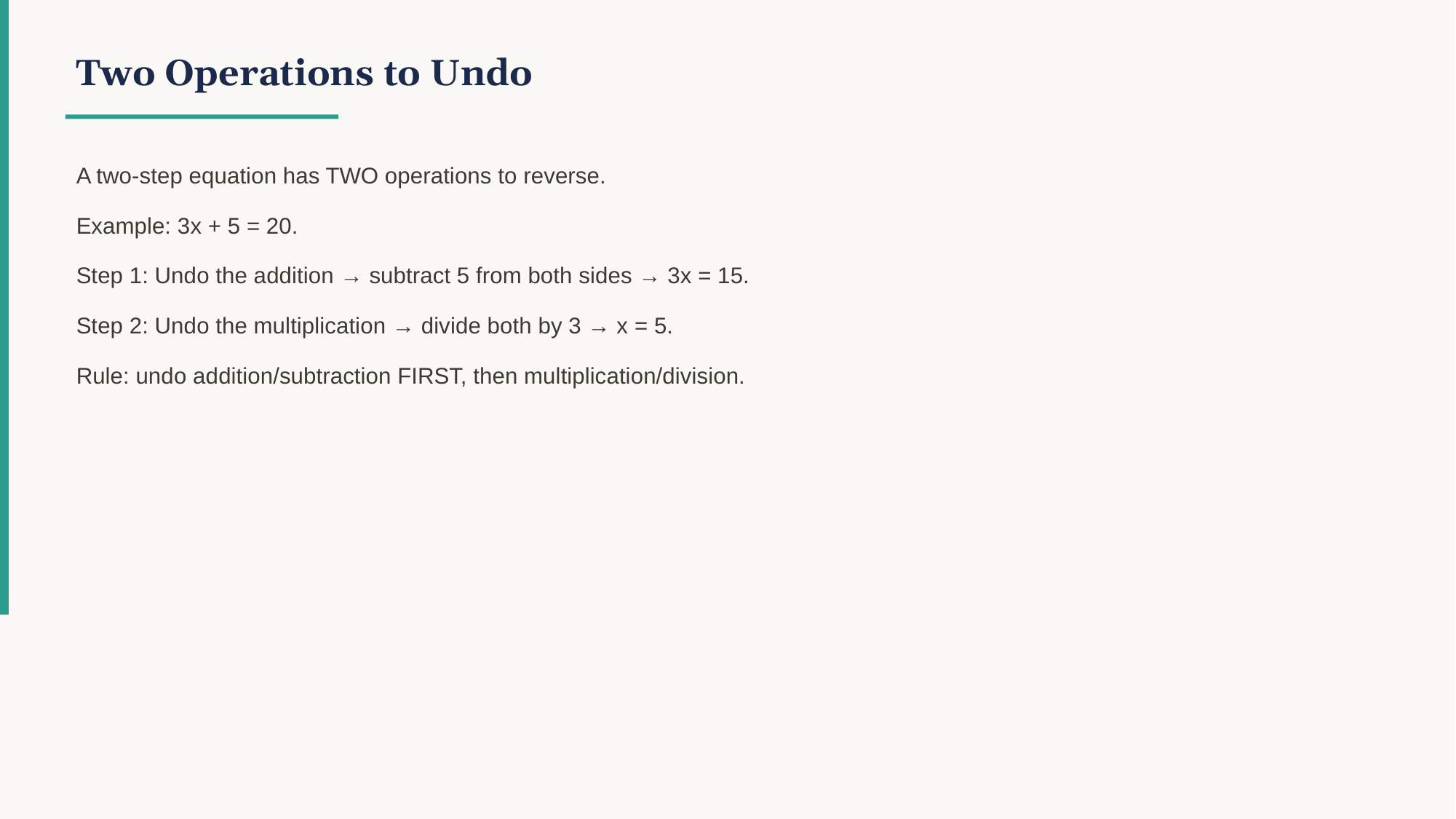

Two Operations to Undo

A two-step equation has TWO operations to reverse.
Example: 3x + 5 = 20.
Step 1: Undo the addition → subtract 5 from both sides → 3x = 15.
Step 2: Undo the multiplication → divide both by 3 → x = 5.
Rule: undo addition/subtraction FIRST, then multiplication/division.